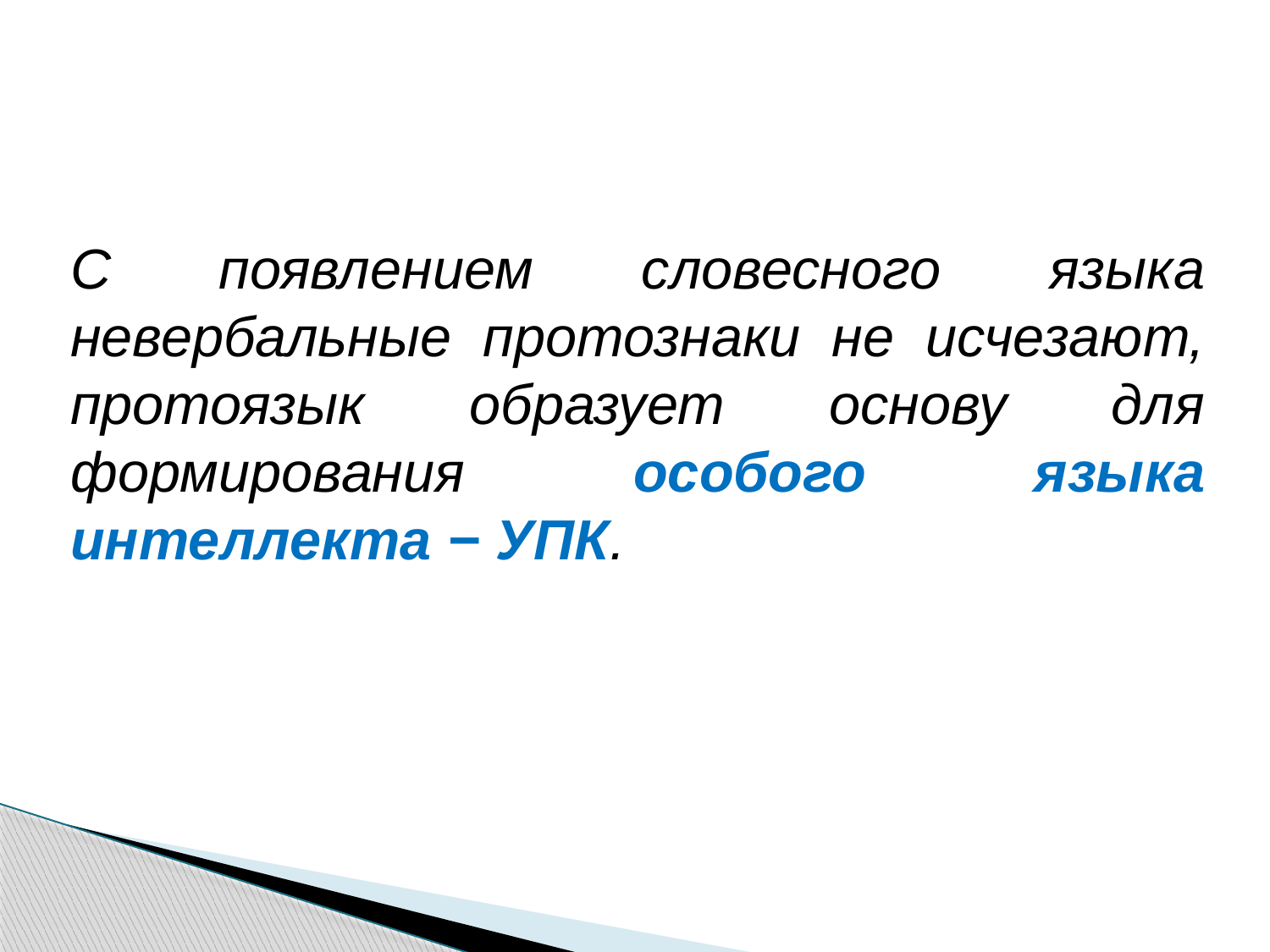

С появлением словесного языка невербальные протознаки не исчезают, протоязык образует основу для формирования особого языка интеллекта − УПК.